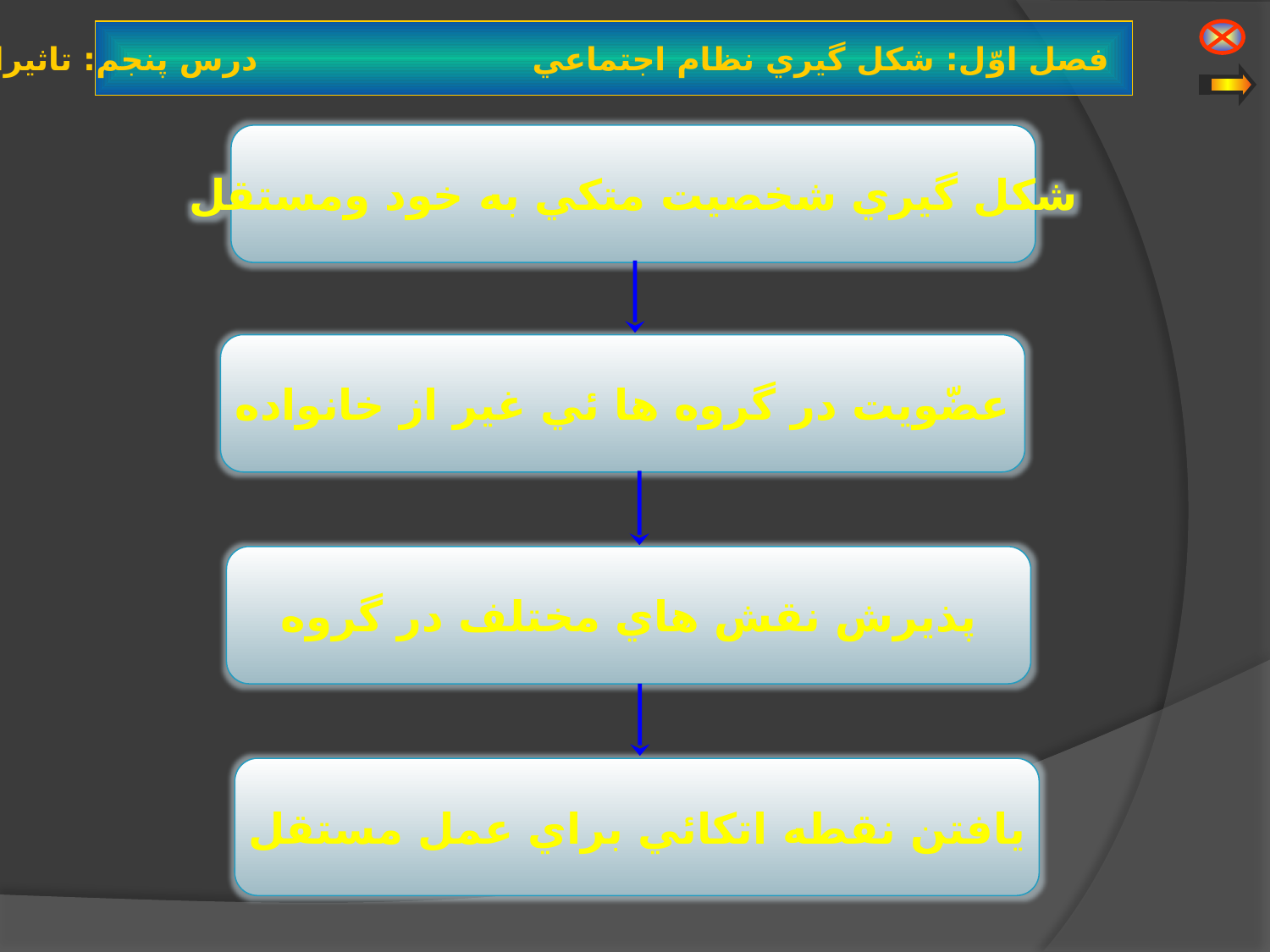

فصل اوّل: شكل گيري نظام اجتماعي                         درس پنجم: تاثيرات گروه برفرد

شكل گيري شخصيت متكي به خود ومستقل

عضّويت در گروه ها ئي غير از خانواده

پذيرش نقش هاي مختلف در گروه

يافتن نقطه اتكائي براي عمل مستقل